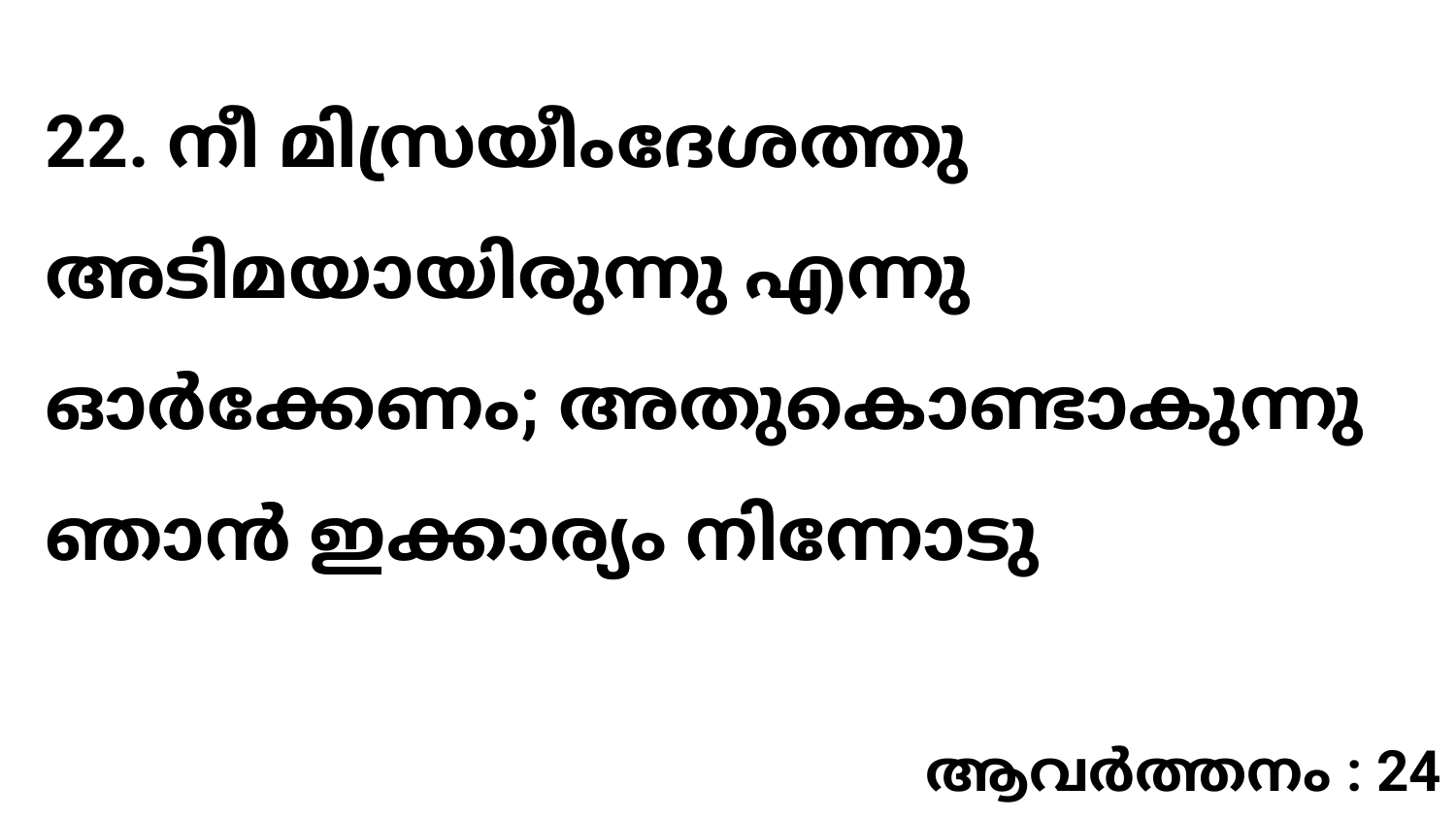

22. നീ മിസ്രയീംദേശത്തു അടിമയായിരുന്നു എന്നു ഓർക്കേണം; അതുകൊണ്ടാകുന്നു ഞാൻ ഇക്കാര്യം നിന്നോടു
ആവർത്തനം : 24